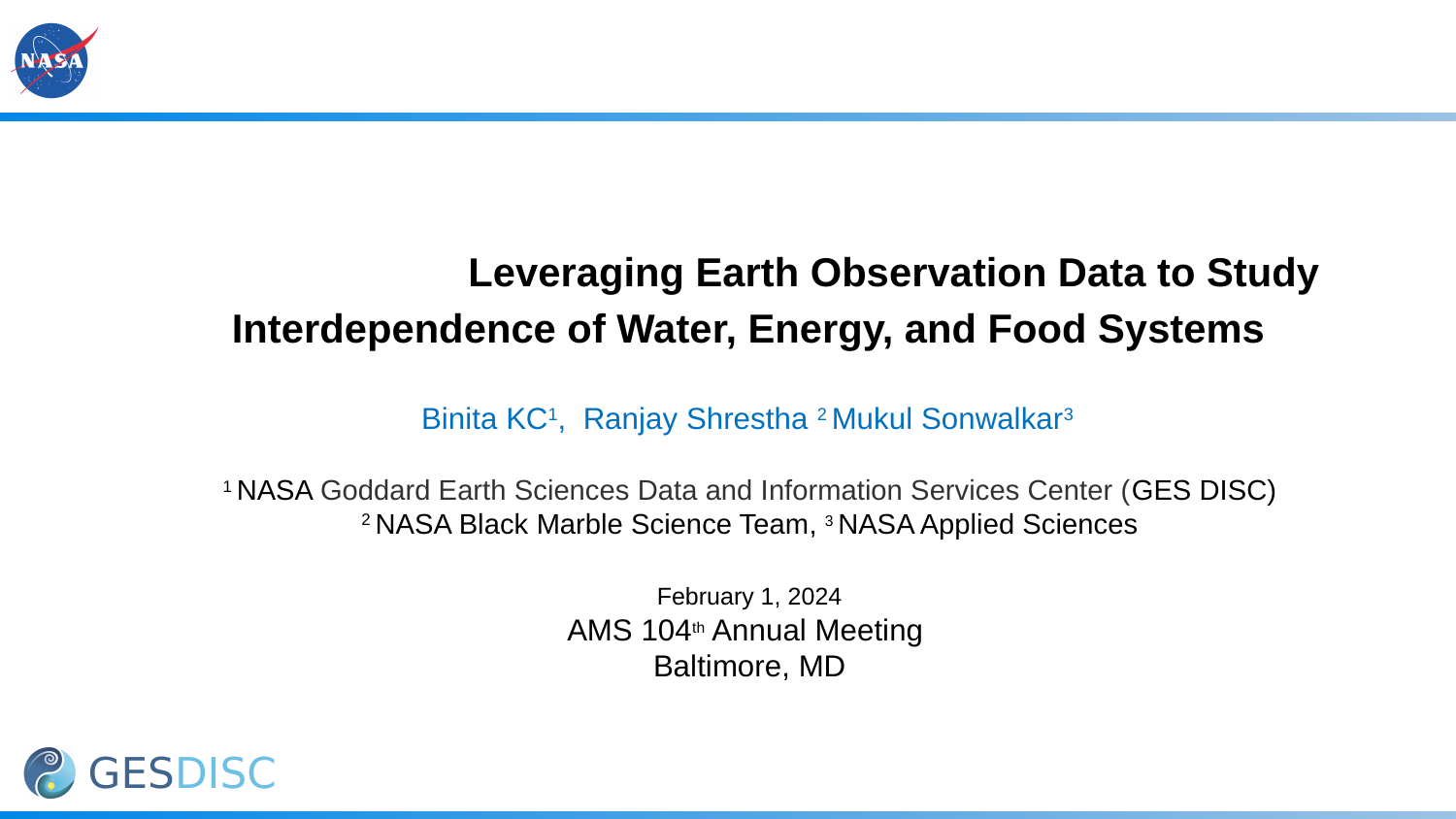

Leveraging Earth Observation Data to Study Interdependence of Water, Energy, and Food Systems
Binita KC1,  Ranjay Shrestha 2 Mukul Sonwalkar3

1 NASA Goddard Earth Sciences Data and Information Services Center (GES DISC)
2 NASA Black Marble Science Team, 3 NASA Applied Sciences

February 1, 2024
AMS 104th Annual Meeting
Baltimore, MD